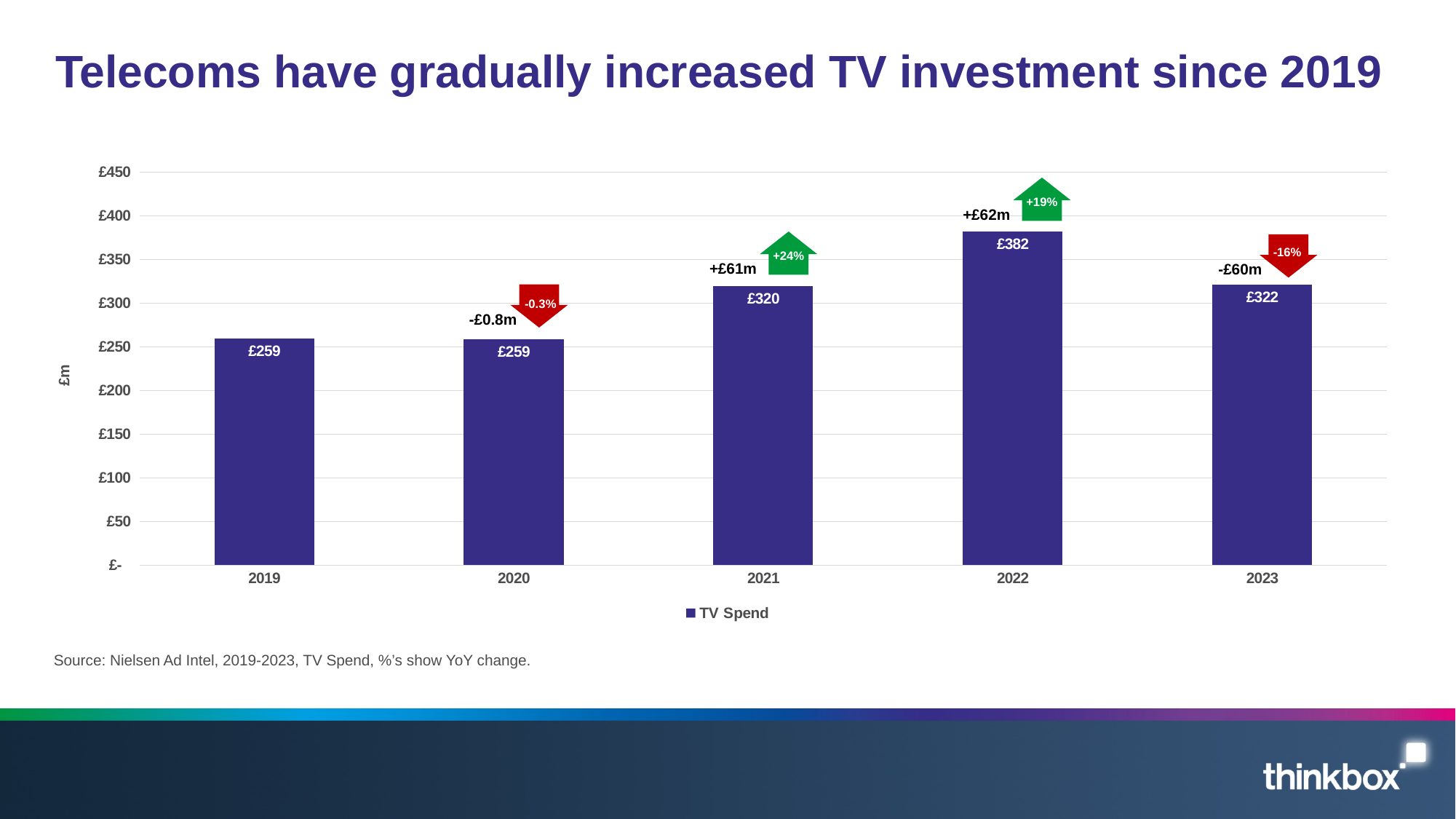

# Telecoms have gradually increased TV investment since 2019

### Chart

| Category | TV Spend |
|---|---|
| 2019 | 259.360479 |
| 2020 | 258.576006 |
| 2021 | 319.627283 |
| 2022 | 381.906074 |
| 2023 | 321.656847 |
+£62m
+19%

+£61m
+24%

-£60m
-16%

-£0.8m
-0.3%
Source: Nielsen Ad Intel, 2019-2023, TV Spend, %’s show YoY change.